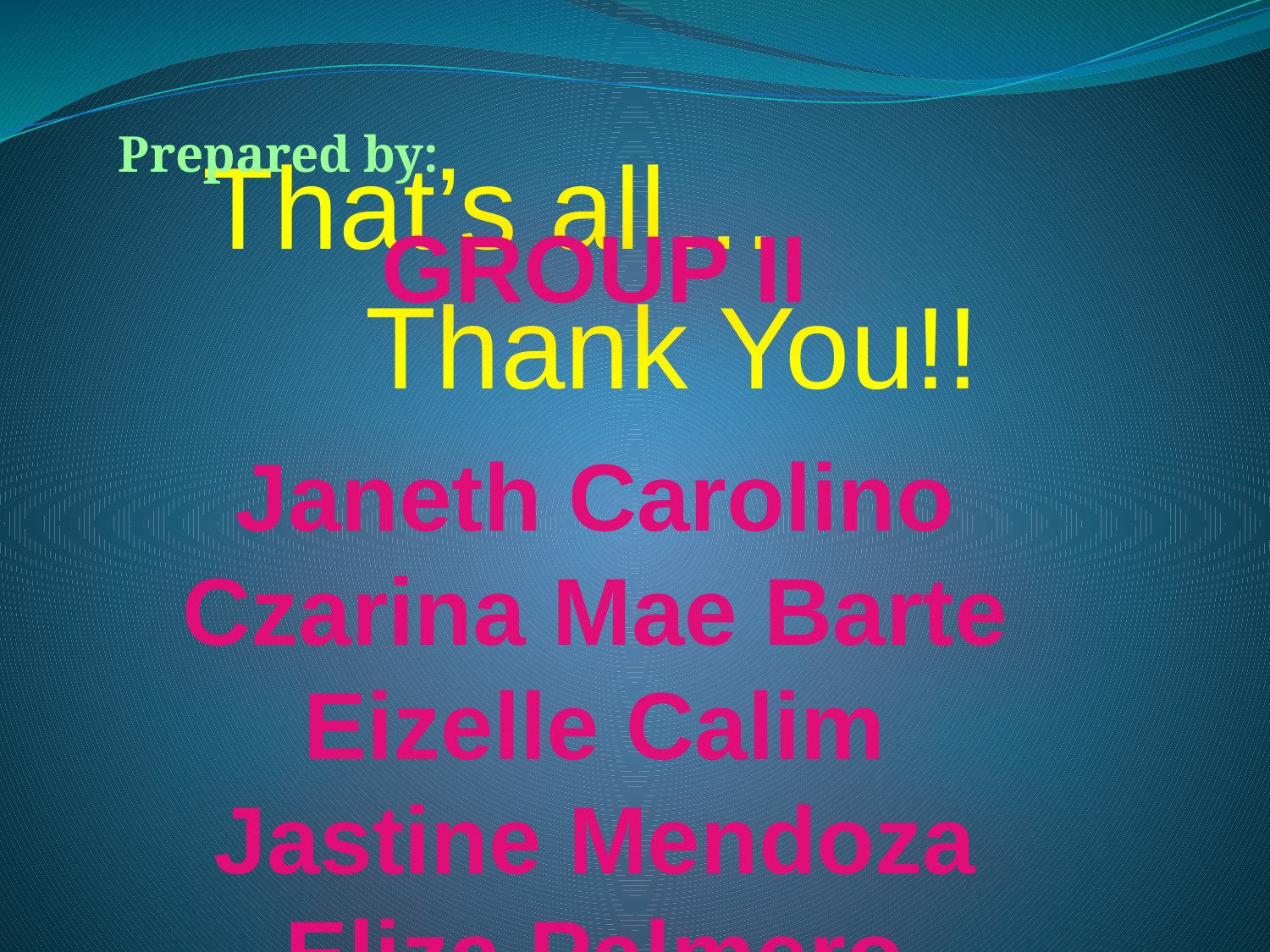

Prepared by:
That’s all…
     Thank You!!
GROUP II

Janeth Carolino
Czarina Mae Barte
Eizelle Calim
Jastine Mendoza
Eliza Palmero